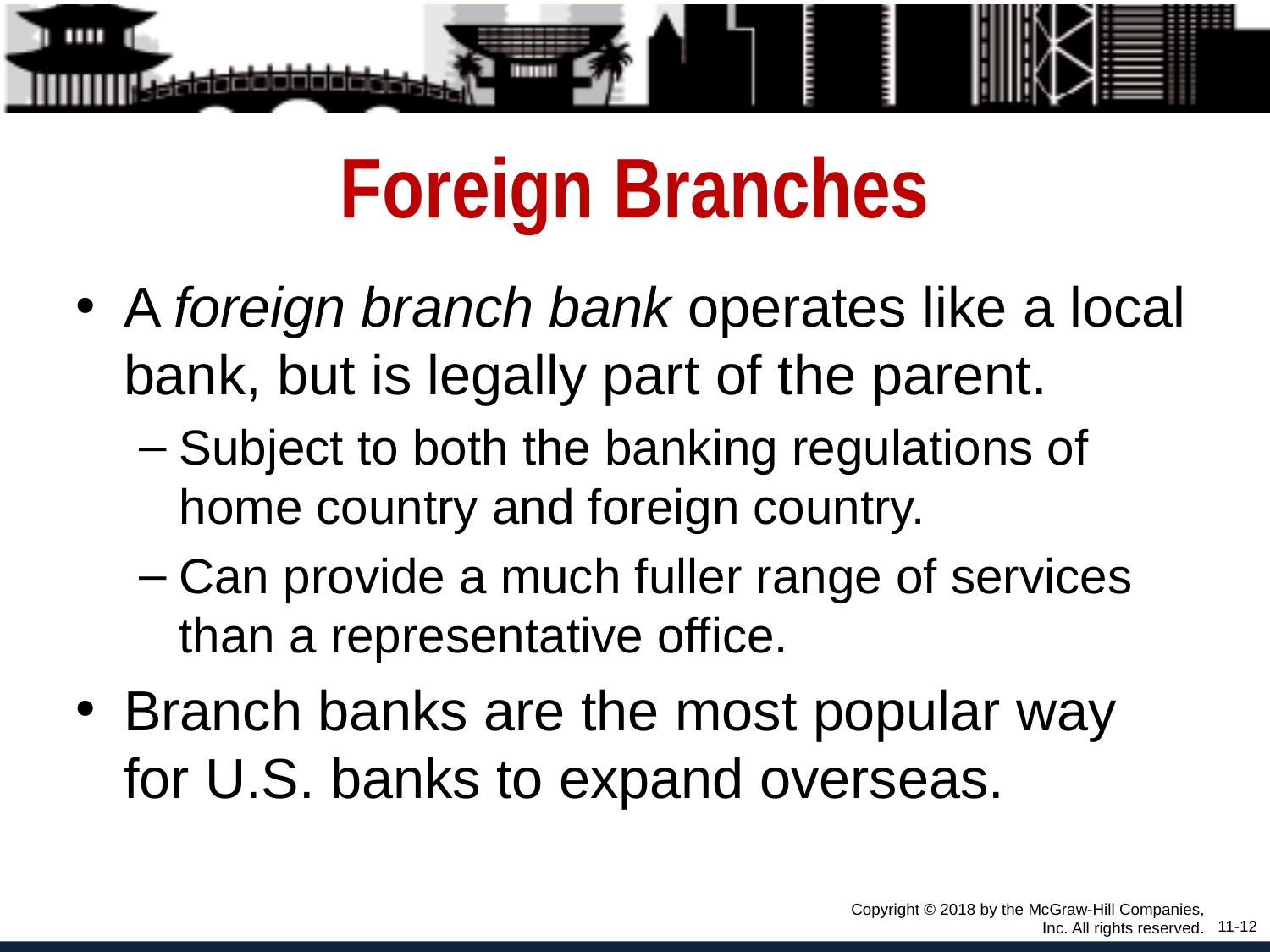

# Foreign Branches
A foreign branch bank operates like a local bank, but is legally part of the parent.
Subject to both the banking regulations of home country and foreign country.
Can provide a much fuller range of services than a representative office.
Branch banks are the most popular way for U.S. banks to expand overseas.
Copyright © 2018 by the McGraw-Hill Companies, Inc. All rights reserved.

11-12